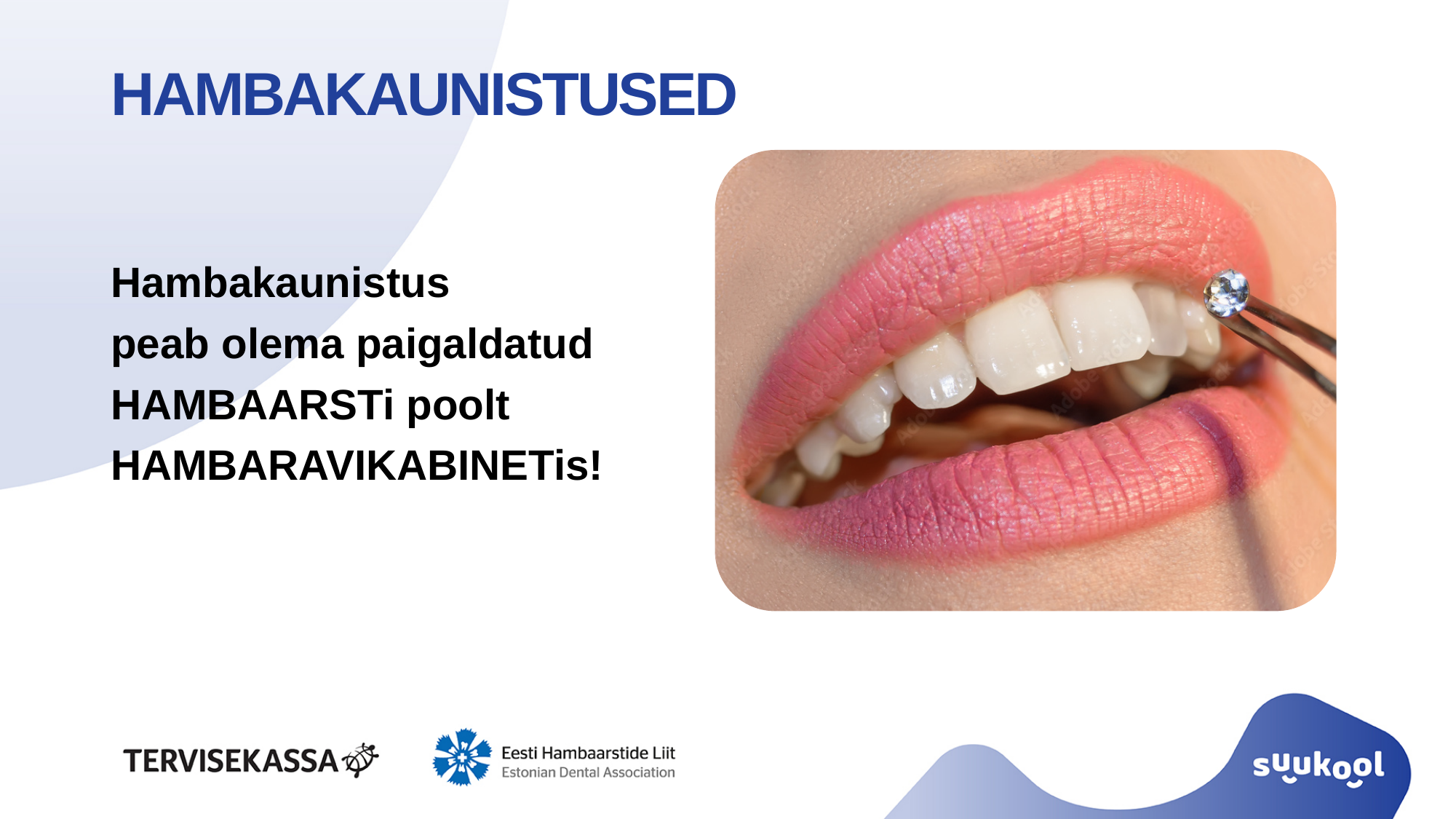

# HAMBAKAUNISTUSED

Hambakaunistus
peab olema paigaldatud
HAMBAARSTi poolt
HAMBARAVIKABINETis!